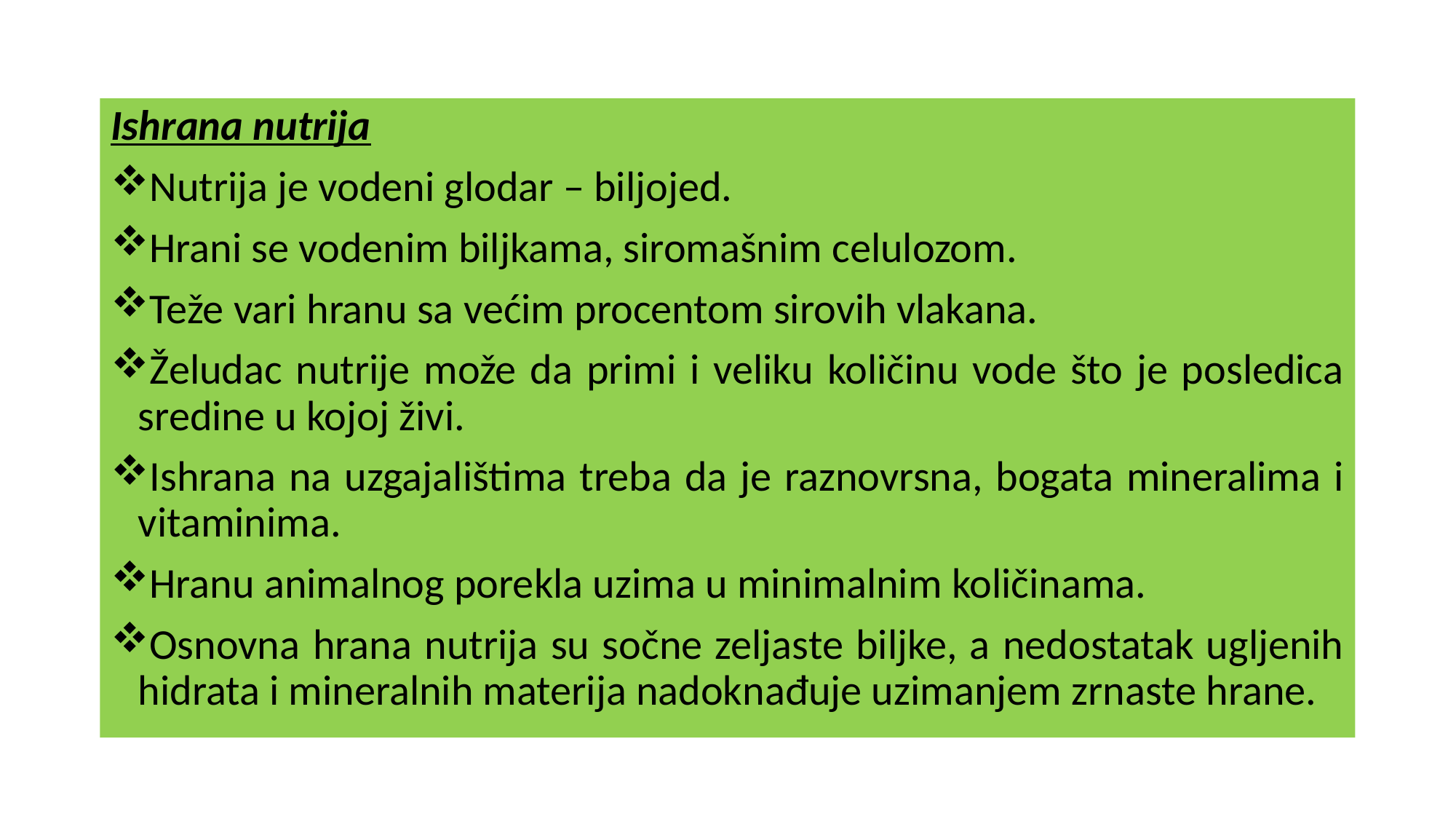

Ishrana nutrija
Nutrija je vodeni glodar – biljojed.
Hrani se vodenim biljkama, siromašnim celulozom.
Teže vari hranu sa većim procentom sirovih vlakana.
Želudac nutrije može da primi i veliku količinu vode što je posledica sredine u kojoj živi.
Ishrana na uzgajalištima treba da je raznovrsna, bogata mineralima i vitaminima.
Hranu animalnog porekla uzima u minimalnim količinama.
Osnovna hrana nutrija su sočne zeljaste biljke, a nedostatak ugljenih hidrata i mineralnih materija nadoknađuje uzimanjem zrnaste hrane.